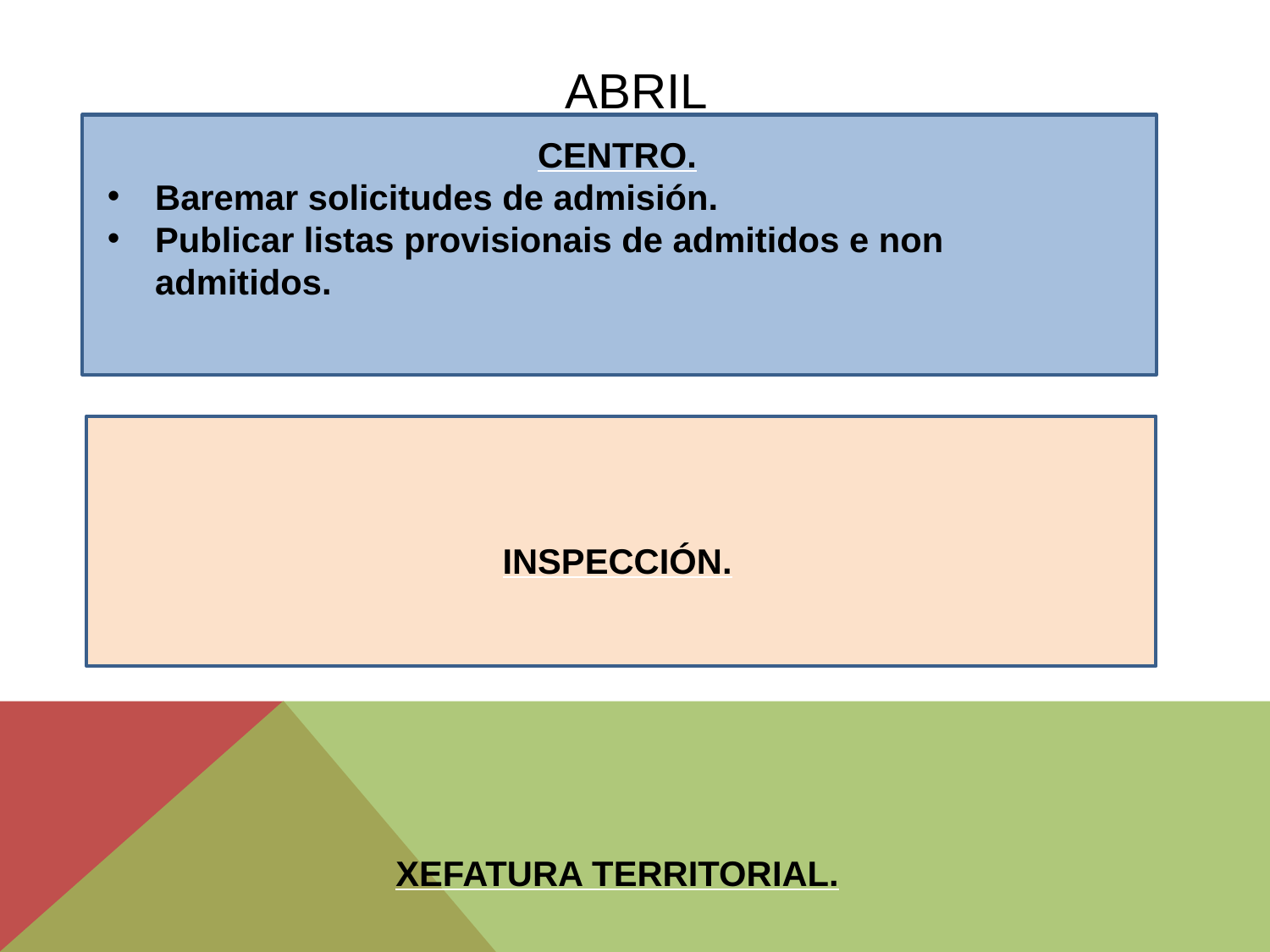

ABRIL

CENTRO.
Baremar solicitudes de admisión.
Publicar listas provisionais de admitidos e non admitidos.

INSPECCIÓN.

XEFATURA TERRITORIAL.